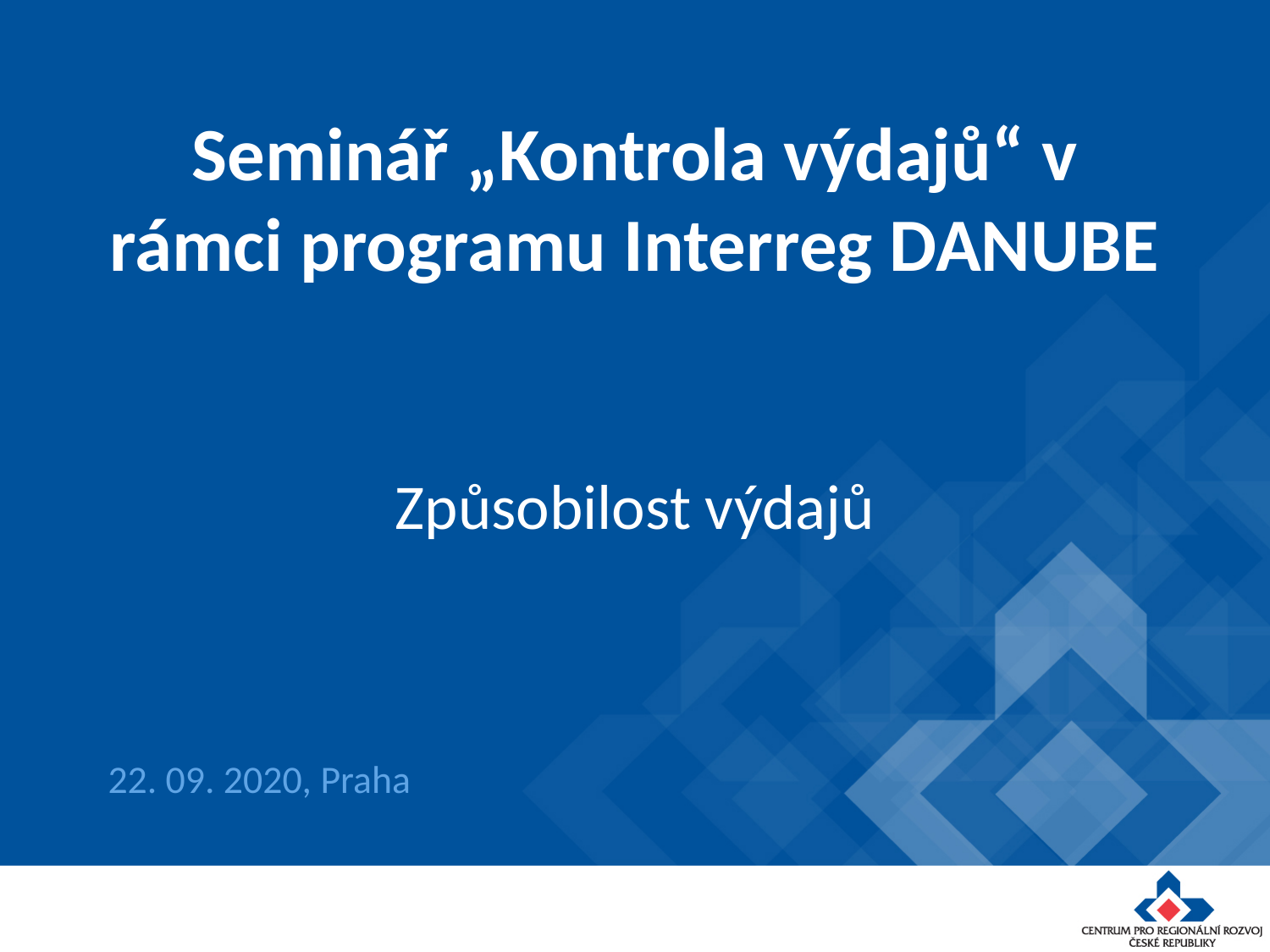

# Seminář „Kontrola výdajů“ v rámci programu Interreg DANUBE
Způsobilost výdajů
22. 09. 2020, Praha